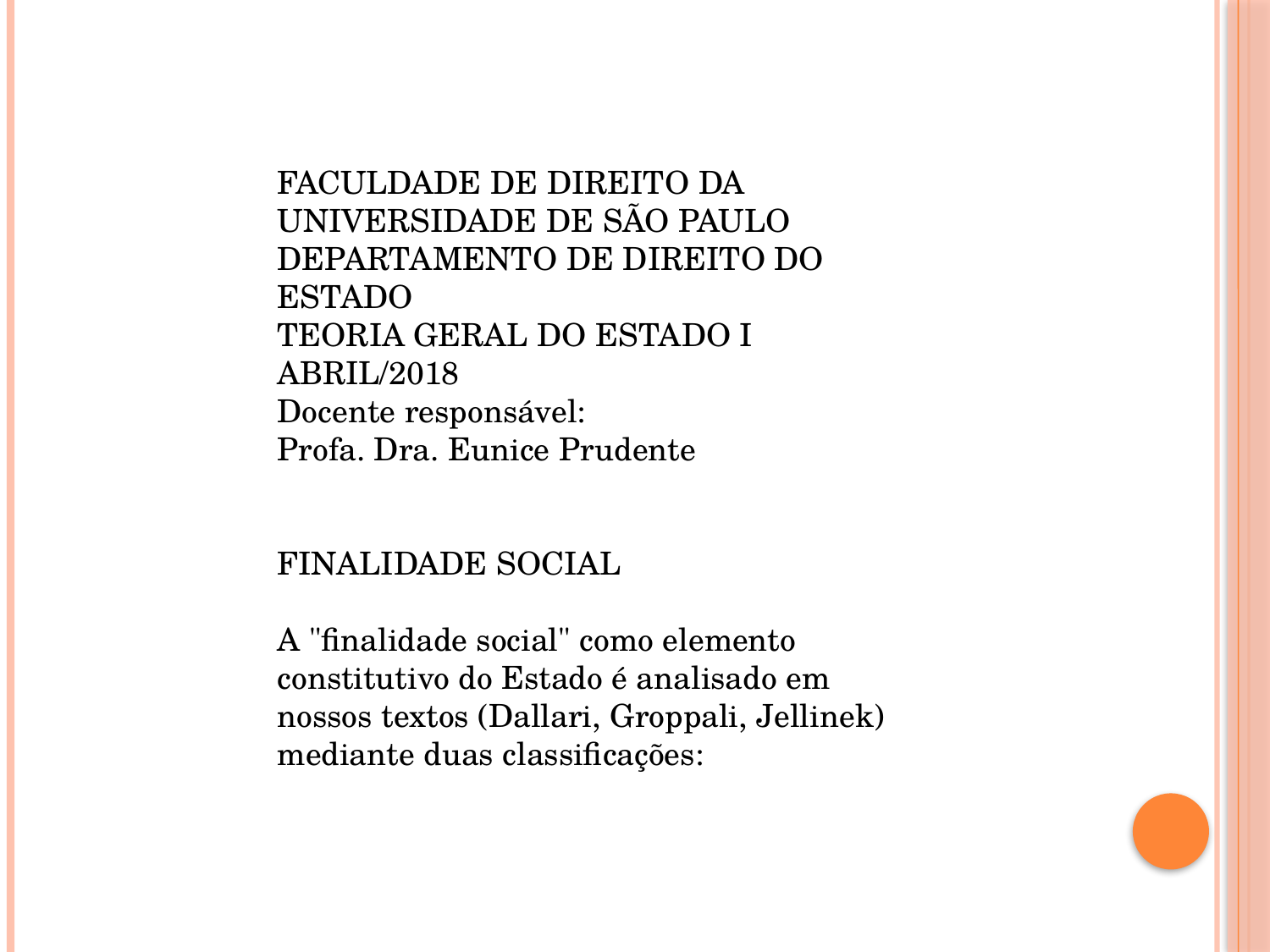

FACULDADE DE DIREITO DA UNIVERSIDADE DE SÃO PAULO
DEPARTAMENTO DE DIREITO DO ESTADO
TEORIA GERAL DO ESTADO I
ABRIL/2018
Docente responsável:
Profa. Dra. Eunice Prudente

FINALIDADE SOCIAL

A "finalidade social" como elemento constitutivo do Estado é analisado em nossos textos (Dallari, Groppali, Jellinek) mediante duas classificações: